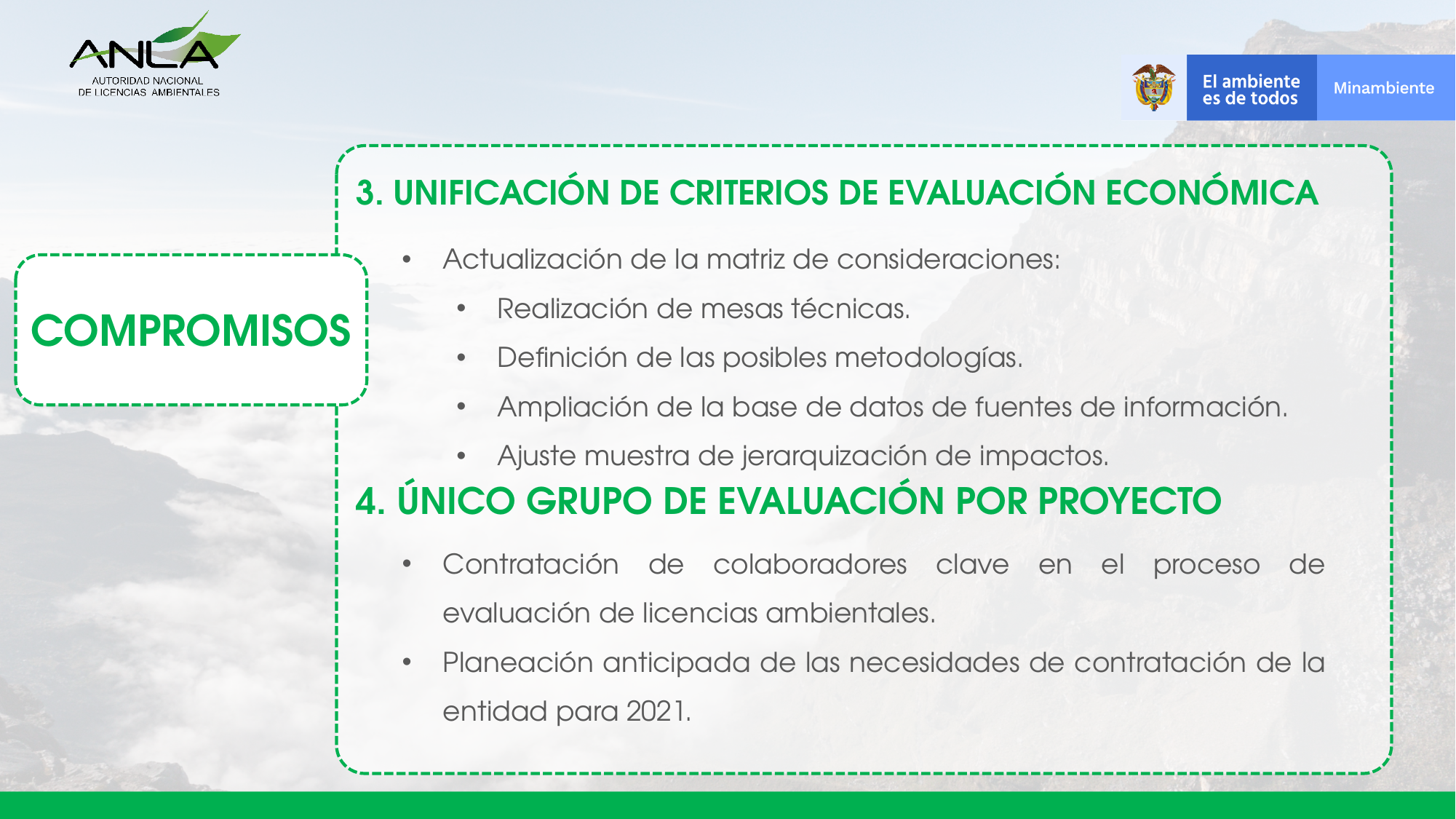

3. UNIFICACIÓN DE CRITERIOS DE EVALUACIÓN ECONÓMICA
Actualización de la matriz de consideraciones:
Realización de mesas técnicas.
Definición de las posibles metodologías.
Ampliación de la base de datos de fuentes de información.
Ajuste muestra de jerarquización de impactos.

COMPROMISOS
4. ÚNICO GRUPO DE EVALUACIÓN POR PROYECTO
Contratación de colaboradores clave en el proceso de evaluación de licencias ambientales.
Planeación anticipada de las necesidades de contratación de la entidad para 2021.